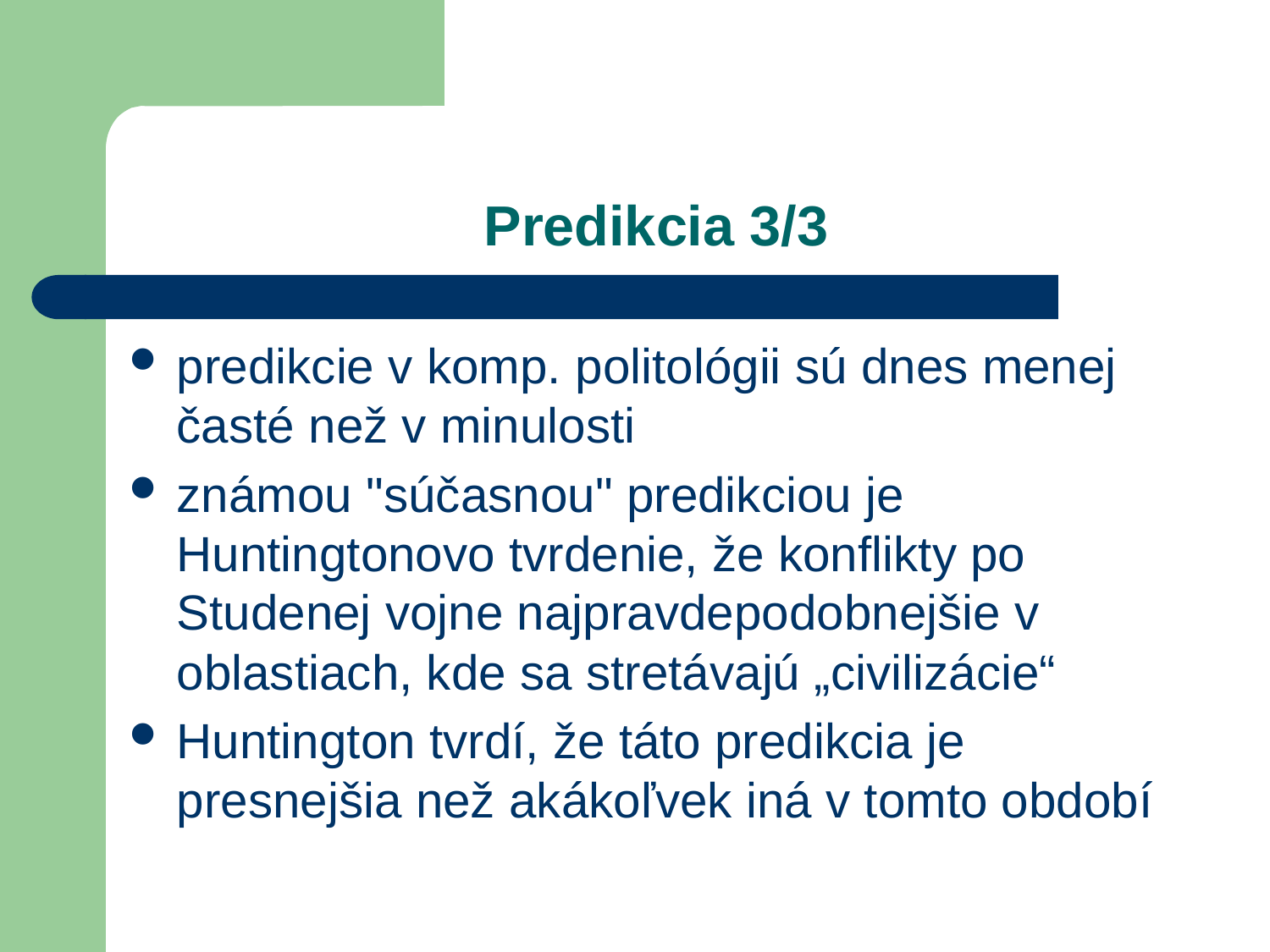

# Predikcia 3/3
predikcie v komp. politológii sú dnes menej časté než v minulosti
známou "súčasnou" predikciou je Huntingtonovo tvrdenie, že konflikty po Studenej vojne najpravdepodobnejšie v oblastiach, kde sa stretávajú „civilizácie“
Huntington tvrdí, že táto predikcia je presnejšia než akákoľvek iná v tomto období